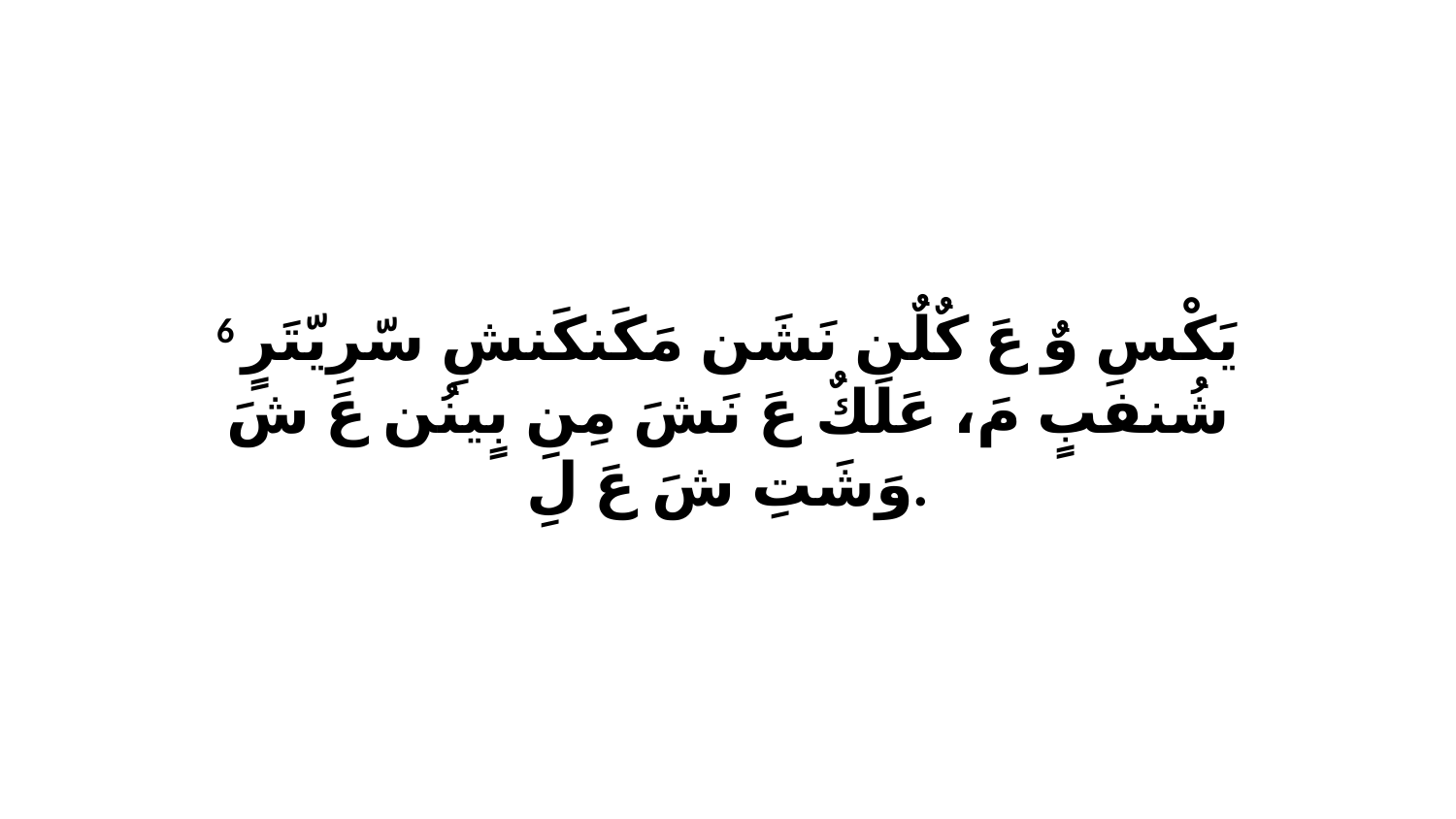

6 يَكْسِ وٌ عَ كٌلٌن نَشَن مَكَنكَنشِ سّرِيّتَرٍ شُنفبٍ مَ، عَلَكٌ عَ نَشَ مِنِ بٍينُن عَ شَ وَشَتِ شَ عَ لِ.